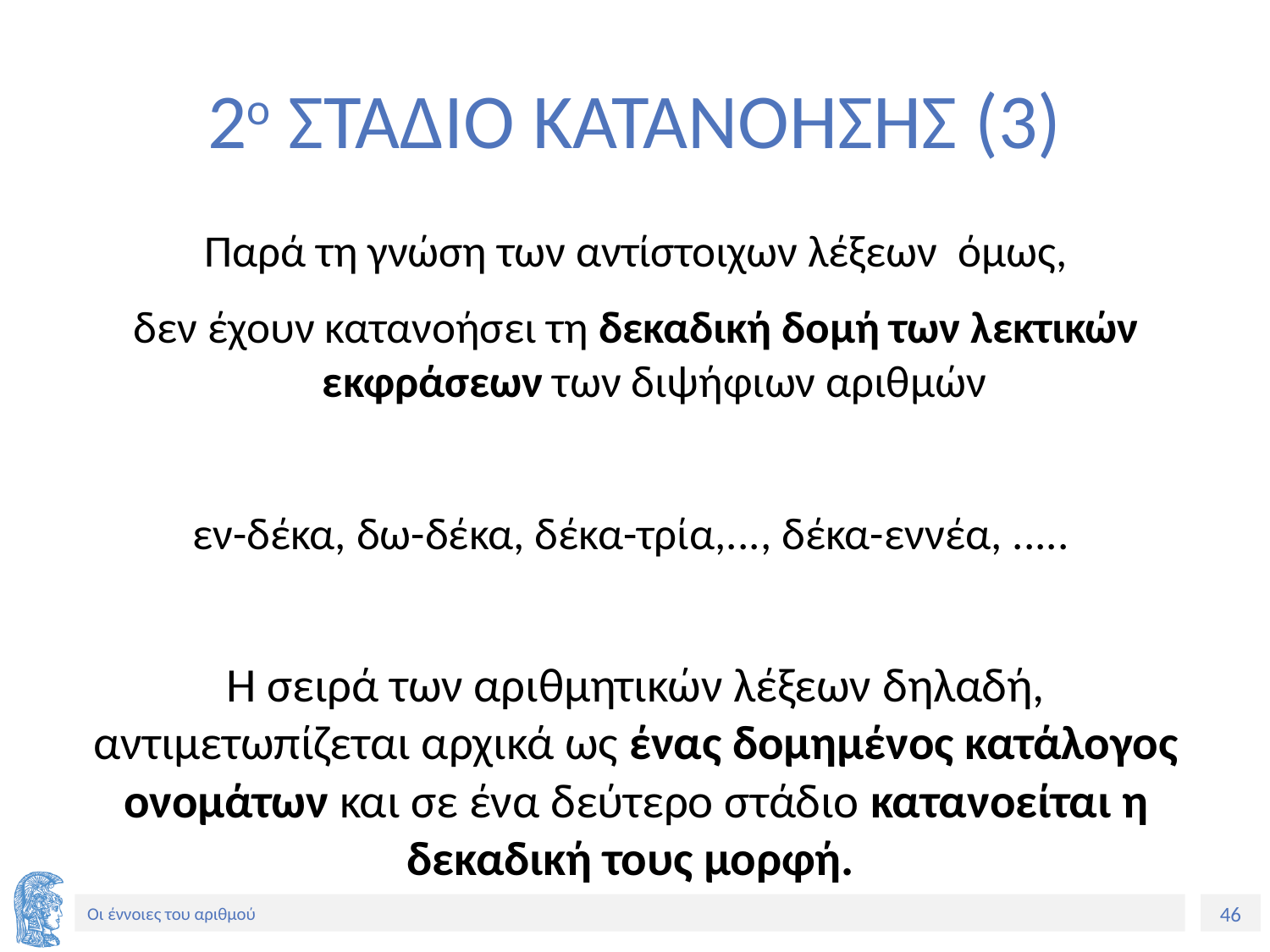

# 2ο ΣΤΑΔΙΟ ΚΑΤΑΝΟΗΣΗΣ (3)
Παρά τη γνώση των αντίστοιχων λέξεων  όμως,
δεν έχουν κατανοήσει τη δεκαδική δομή των λεκτικών εκφράσεων των διψήφιων αριθμών

εν-δέκα, δω-δέκα, δέκα-τρία,..., δέκα-εννέα, .....

Η σειρά των αριθμητικών λέξεων δηλαδή, αντιμετωπίζεται αρχικά ως ένας δομημένος κατάλογος ονομάτων και σε ένα δεύτερο στάδιο κατανοείται η δεκαδική τους μορφή.